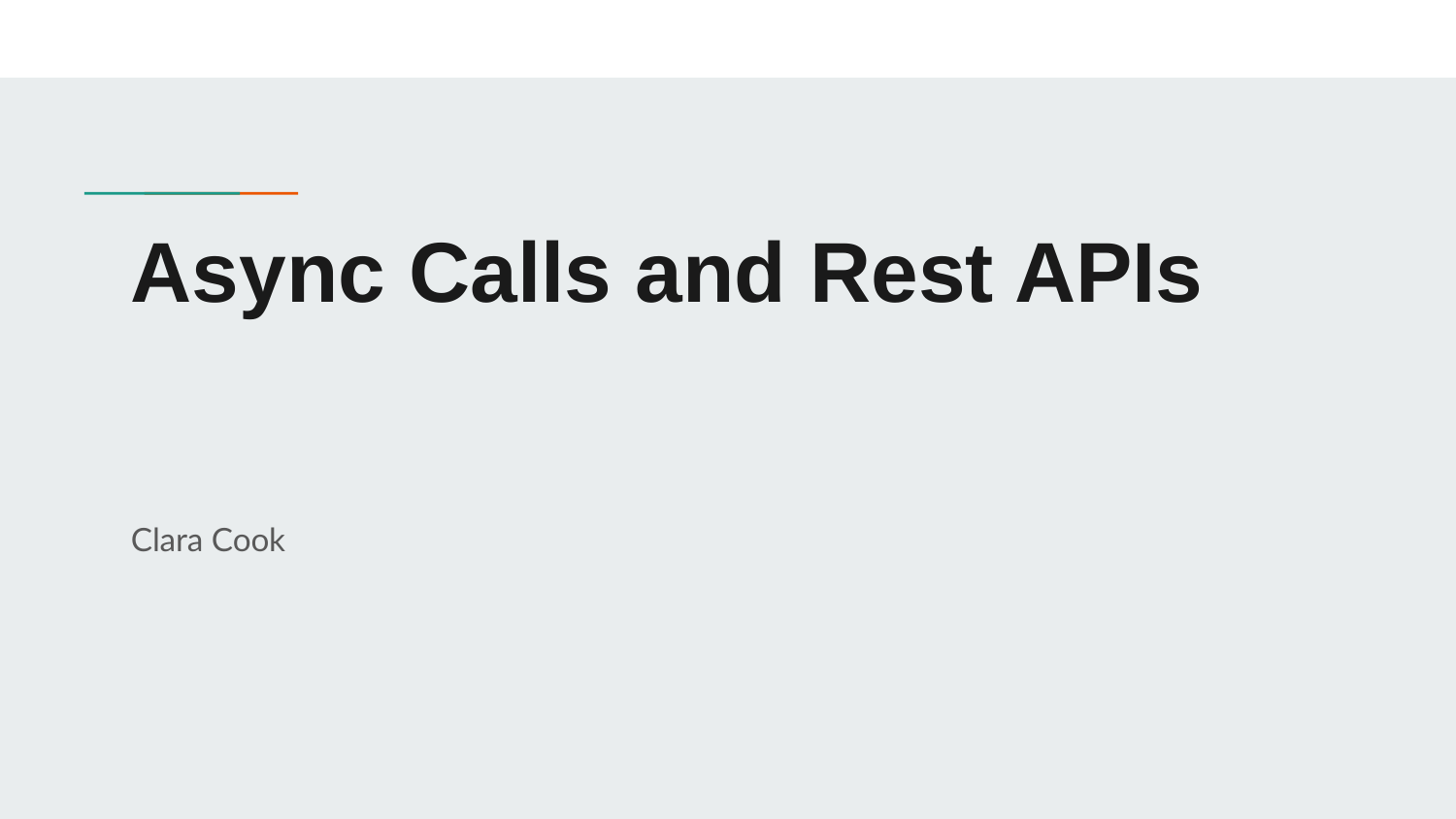

# Async Calls and Rest APIs
Clara Cook